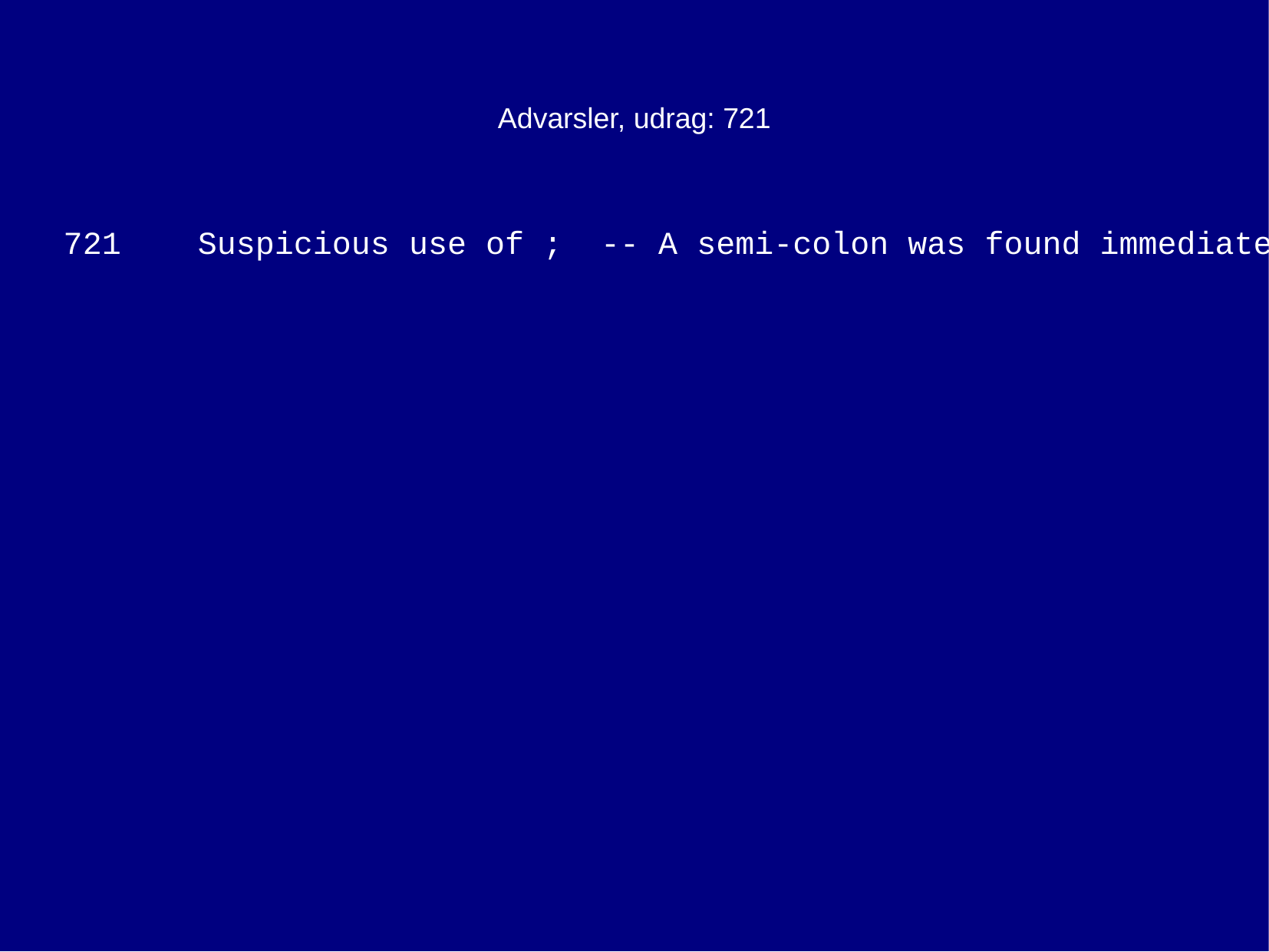

Advarsler, udrag: 721
721    Suspicious use of ;  -- A semi-colon was found immediately to the right of a right parenthesis in a construct of the form if(e);. As such it may be overlooked or confused with the use of semi-colons to terminate statements. The message will be inhibited if the ';' is separated by at least one blank from the ')'. Better, place it on a separate line. See also message 548.